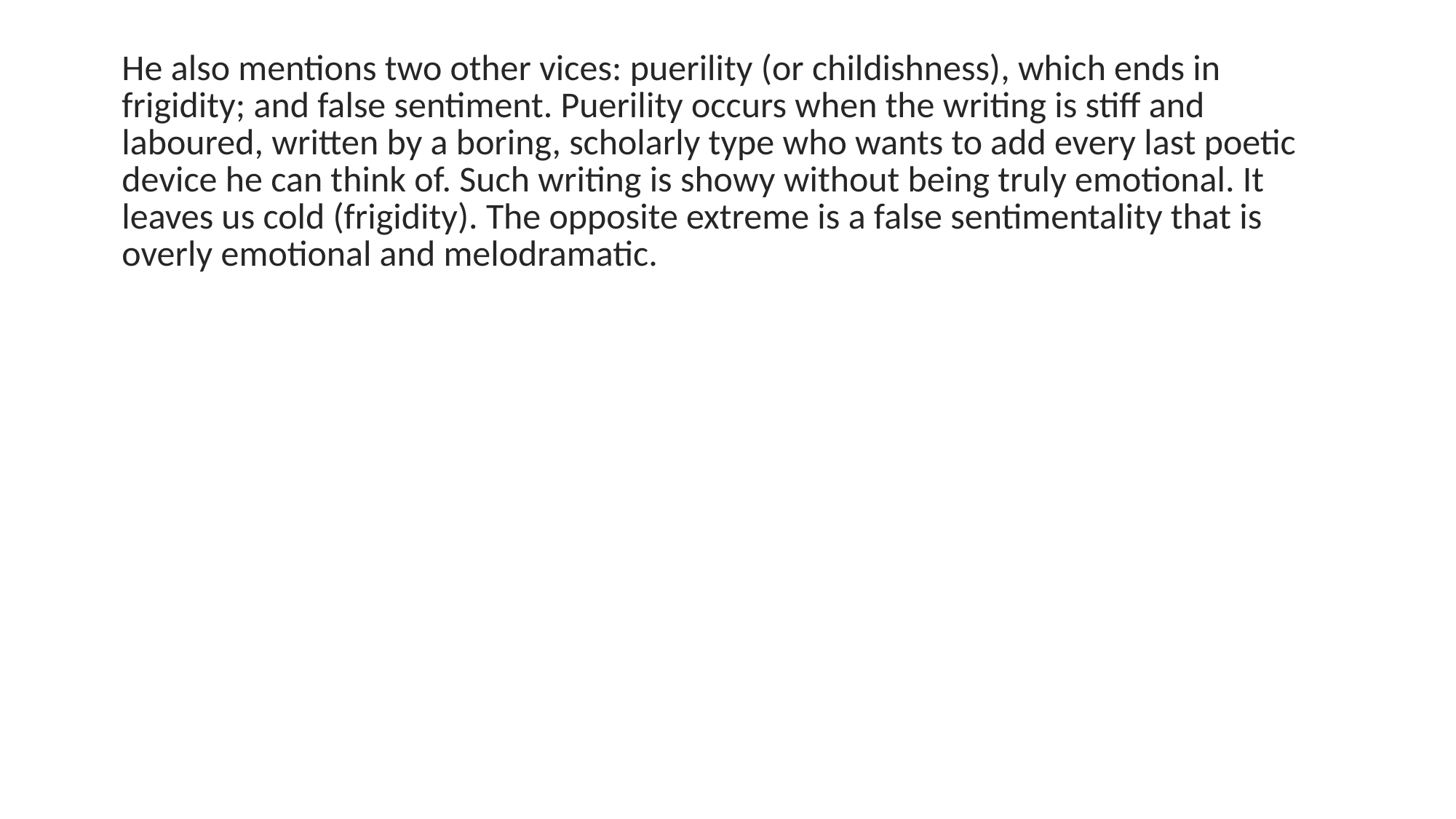

He also mentions two other vices: puerility (or childishness), which ends in frigidity; and false sentiment. Puerility occurs when the writing is stiff and laboured, written by a boring, scholarly type who wants to add every last poetic device he can think of. Such writing is showy without being truly emotional. It leaves us cold (frigidity). The opposite extreme is a false sentimentality that is overly emotional and melodramatic.